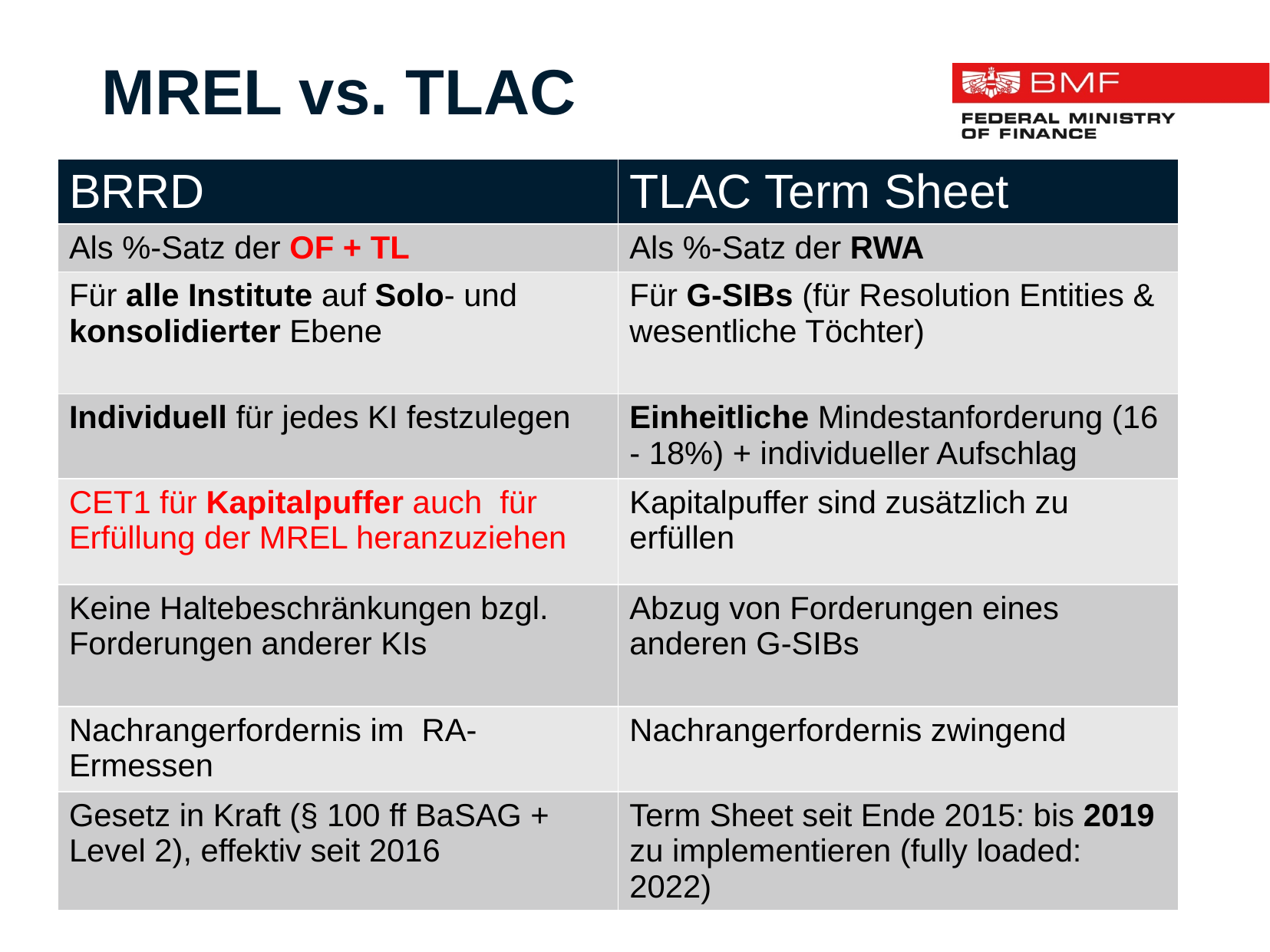

MREL vs. TLAC
| BRRD | TLAC Term Sheet |
| --- | --- |
| Als %-Satz der OF + TL | Als %-Satz der RWA |
| Für alle Institute auf Solo- und konsolidierter Ebene | Für G-SIBs (für Resolution Entities & wesentliche Töchter) |
| Individuell für jedes KI festzulegen | Einheitliche Mindestanforderung (16 - 18%) + individueller Aufschlag |
| CET1 für Kapitalpuffer auch für Erfüllung der MREL heranzuziehen | Kapitalpuffer sind zusätzlich zu erfüllen |
| Keine Haltebeschränkungen bzgl. Forderungen anderer KIs | Abzug von Forderungen eines anderen G-SIBs |
| Nachrangerfordernis im RA-Ermessen | Nachrangerfordernis zwingend |
| Gesetz in Kraft (§ 100 ff BaSAG + Level 2), effektiv seit 2016 | Term Sheet seit Ende 2015: bis 2019 zu implementieren (fully loaded: 2022) |
7